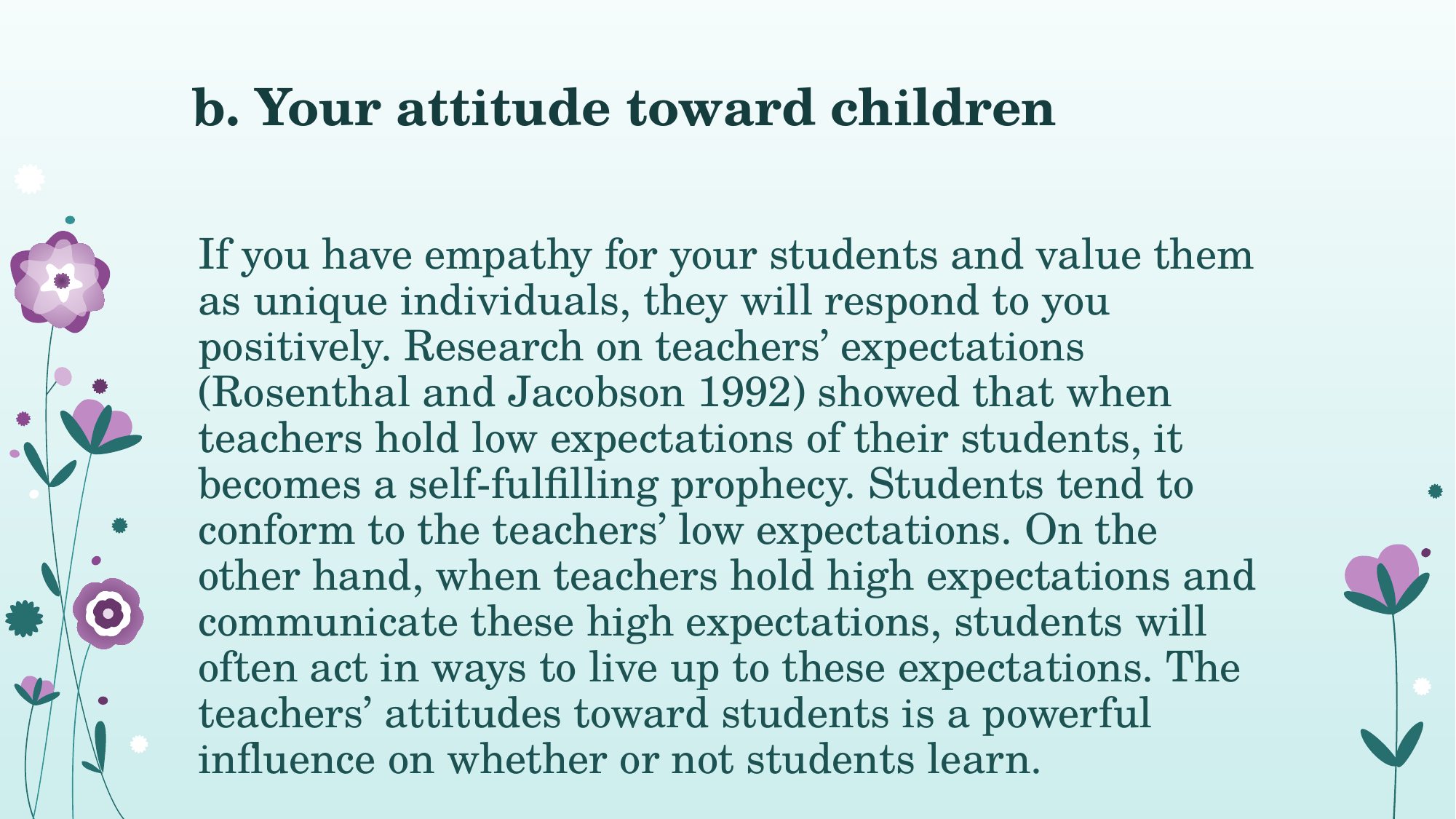

# b. Your attitude toward children
If you have empathy for your students and value them as unique individuals, they will respond to you positively. Research on teachers’ expectations (Rosenthal and Jacobson 1992) showed that when teachers hold low expectations of their students, it becomes a self-fulfilling prophecy. Students tend to conform to the teachers’ low expectations. On the other hand, when teachers hold high expectations and communicate these high expectations, students will often act in ways to live up to these expectations. The teachers’ attitudes toward students is a powerful influence on whether or not students learn.